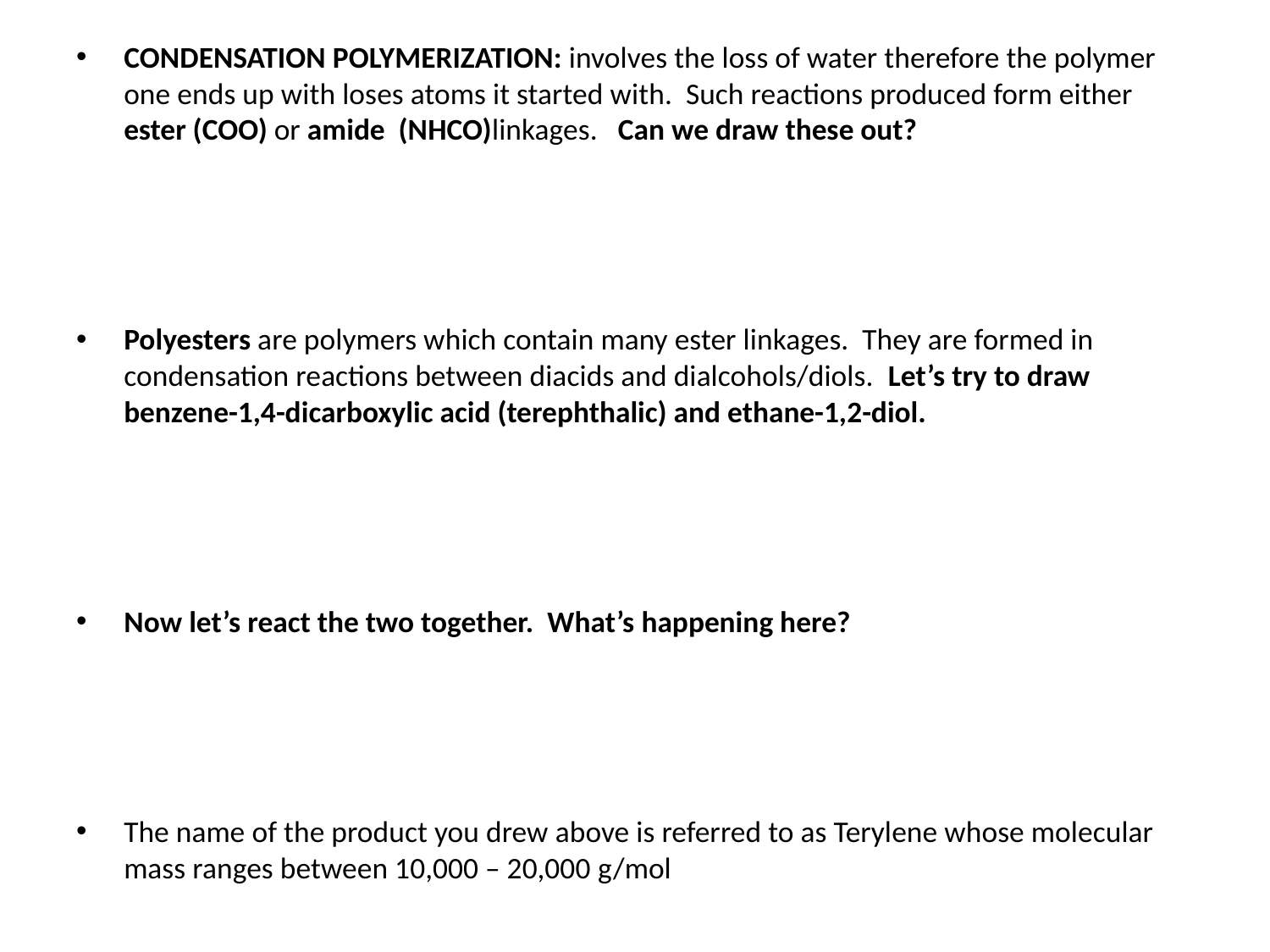

CONDENSATION POLYMERIZATION: involves the loss of water therefore the polymer one ends up with loses atoms it started with.  Such reactions produced form either ester (COO) or amide  (NHCO)linkages.   Can we draw these out?

Polyesters are polymers which contain many ester linkages.  They are formed in condensation reactions between diacids and dialcohols/diols.  Let’s try to draw benzene-1,4-dicarboxylic acid (terephthalic) and ethane-1,2-diol.

Now let’s react the two together.  What’s happening here?

The name of the product you drew above is referred to as Terylene whose molecular mass ranges between 10,000 – 20,000 g/mol
#